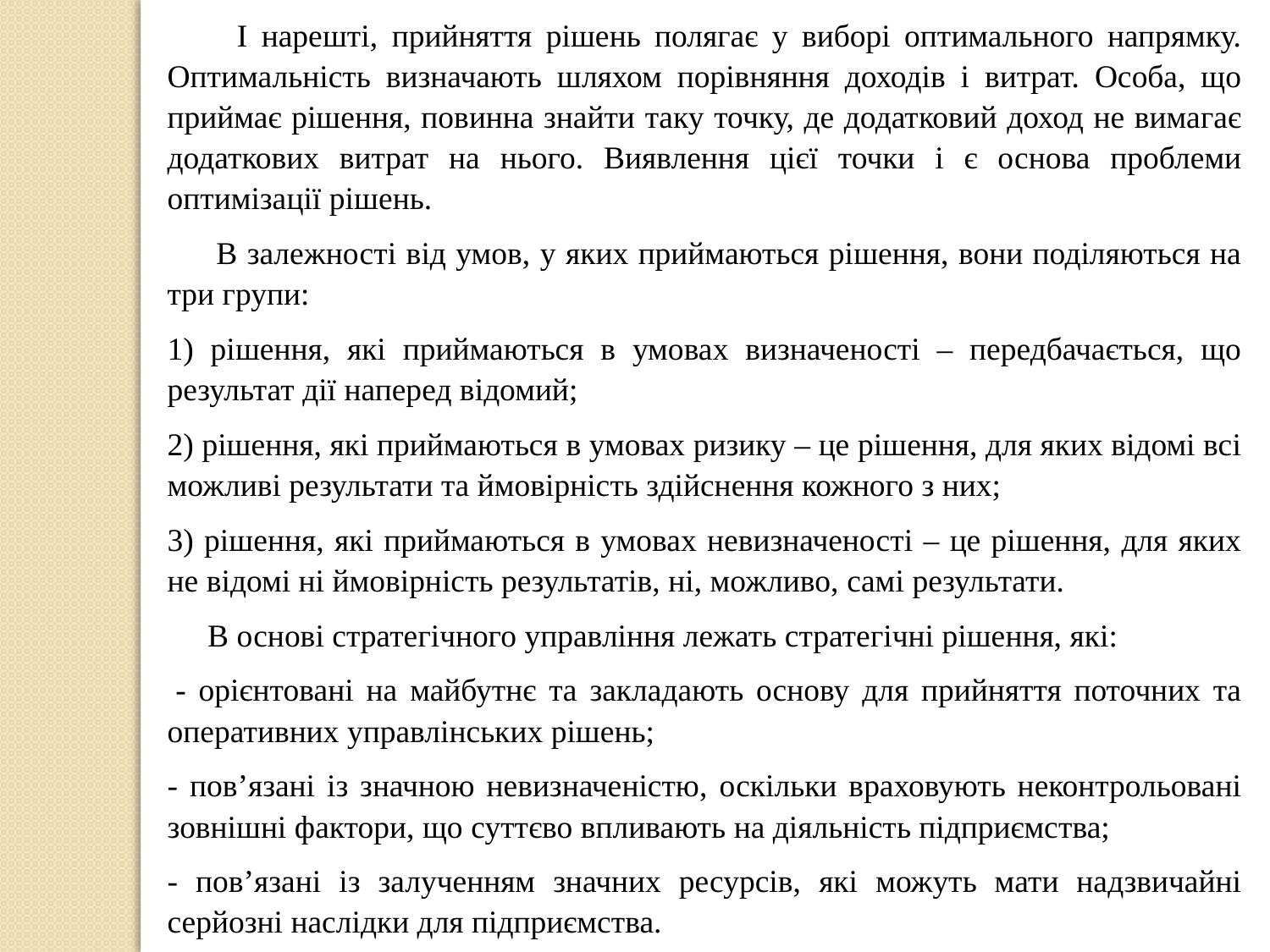

І нарешті, прийняття рішень полягає у виборі оптимального напрямку. Оптимальність визначають шляхом порівняння доходів і витрат. Особа, що приймає рішення, повинна знайти таку точку, де додатковий доход не вимагає додаткових витрат на нього. Виявлення цієї точки і є основа проблеми оптимізації рішень.
     В залежності від умов, у яких приймаються рішення, вони поділяються на три групи:
1) рішення, які приймаються в умовах визначеності – передбачається, що результат дії наперед відомий;
2) рішення, які приймаються в умовах ризику – це рішення, для яких відомі всі можливі результати та ймовірність здійснення кожного з них;
3) рішення, які приймаються в умовах невизначеності – це рішення, для яких не відомі ні ймовірність результатів, ні, можливо, самі результати.
     В основі стратегічного управління лежать стратегічні рішення, які:
 - орієнтовані на майбутнє та закладають основу для прийняття поточних та оперативних управлінських рішень;
- пов’язані із значною невизначеністю, оскільки враховують неконтрольовані зовнішні фактори, що суттєво впливають на діяльність підприємства;
- пов’язані із залученням значних ресурсів, які можуть мати надзвичайні серйозні наслідки для підприємства.